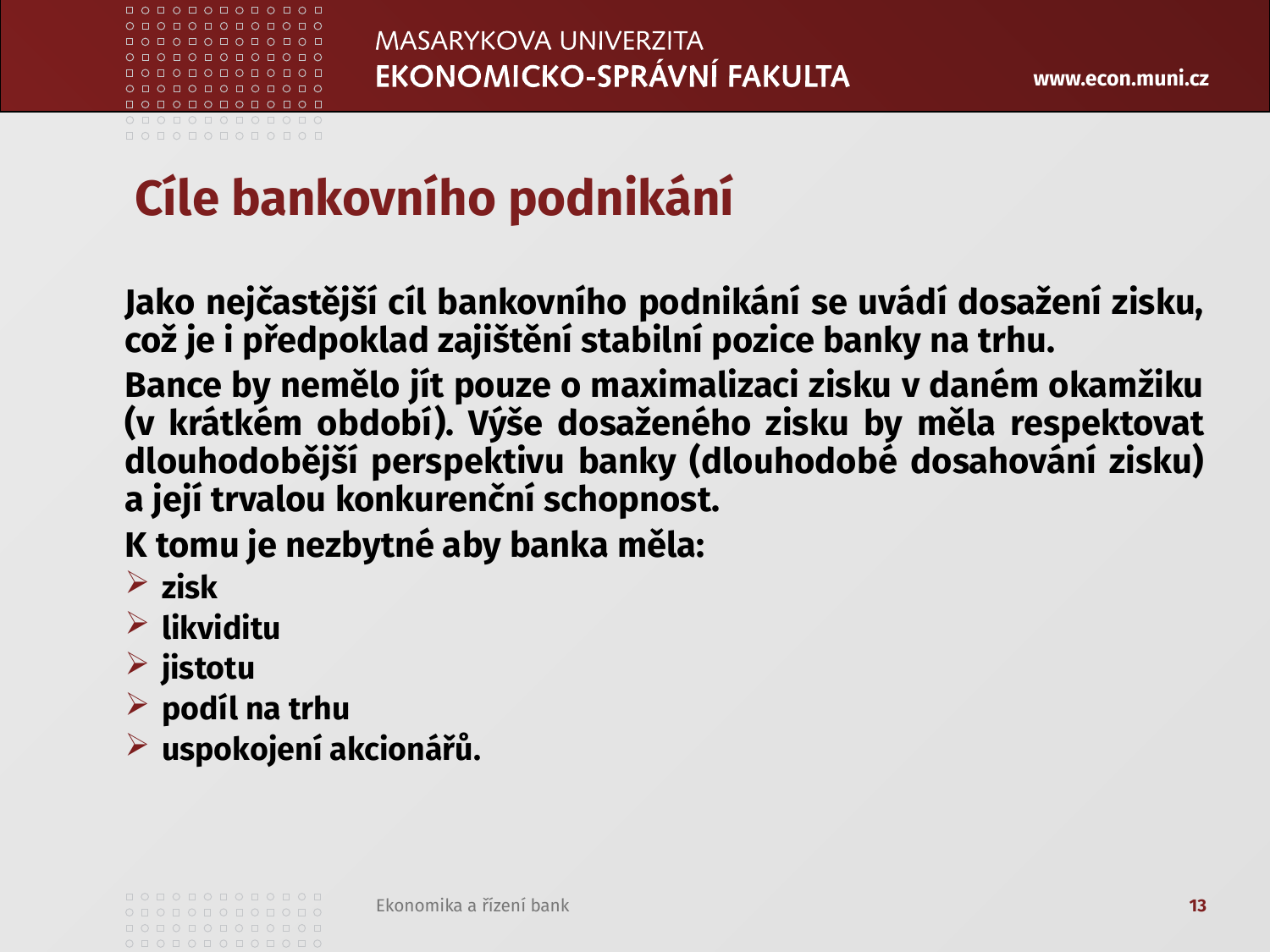

# Cíle bankovního podnikání

Jako nejčastější cíl bankovního podnikání se uvádí dosažení zisku, což je i předpoklad zajištění stabilní pozice banky na trhu.
Bance by nemělo jít pouze o maximalizaci zisku v daném okamžiku (v krátkém období). Výše dosaženého zisku by měla respektovat dlouhodobější perspektivu banky (dlouhodobé dosahování zisku) a její trvalou konkurenční schopnost.
K tomu je nezbytné aby banka měla:
zisk
likviditu
jistotu
podíl na trhu
uspokojení akcionářů.
13
Ekonomika a řízení bank